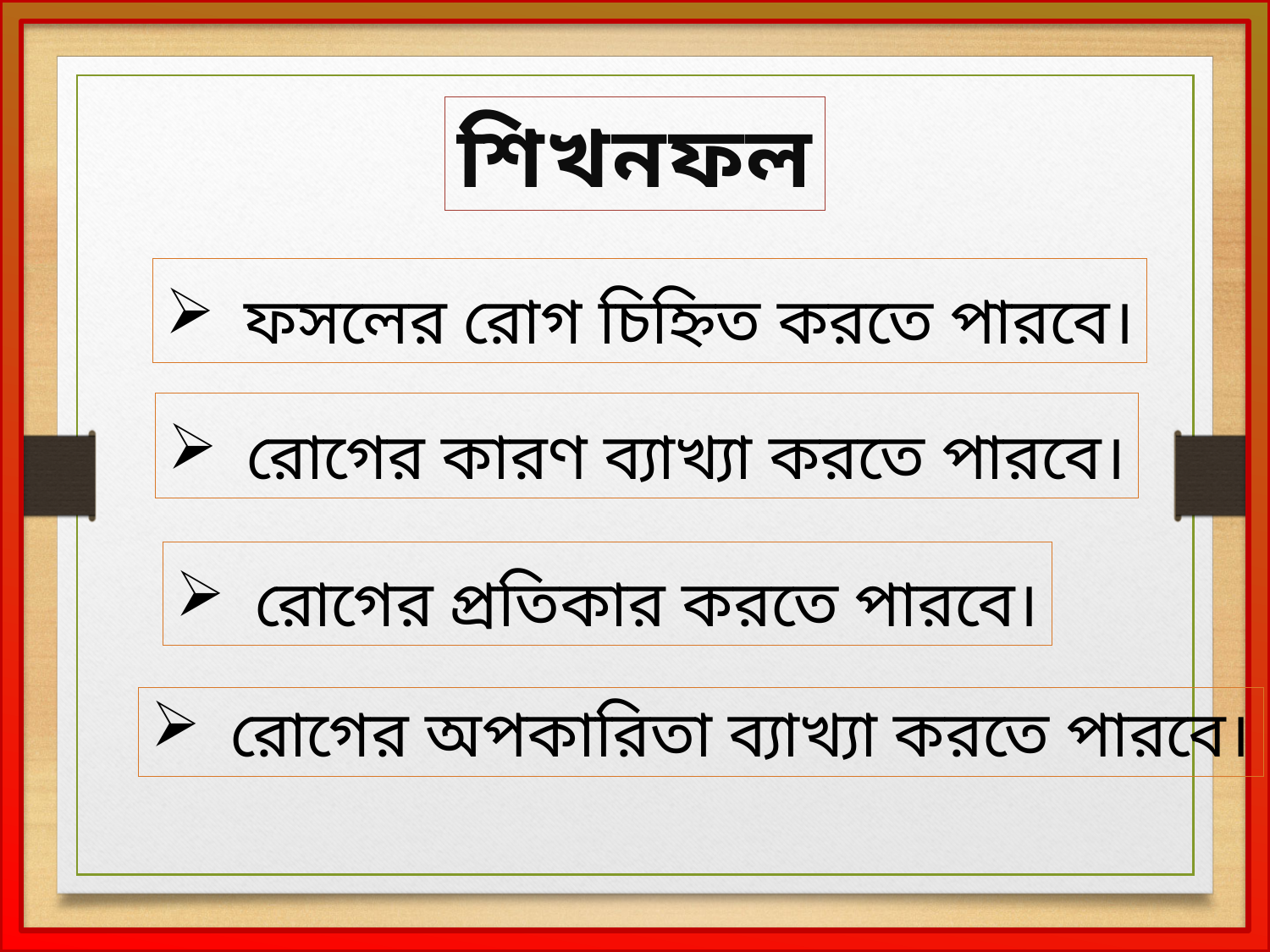

শিখনফল
ফসলের রোগ চিহ্নিত করতে পারবে।
রোগের কারণ ব্যাখ্যা করতে পারবে।
রোগের প্রতিকার করতে পারবে।
রোগের অপকারিতা ব্যাখ্যা করতে পারবে।